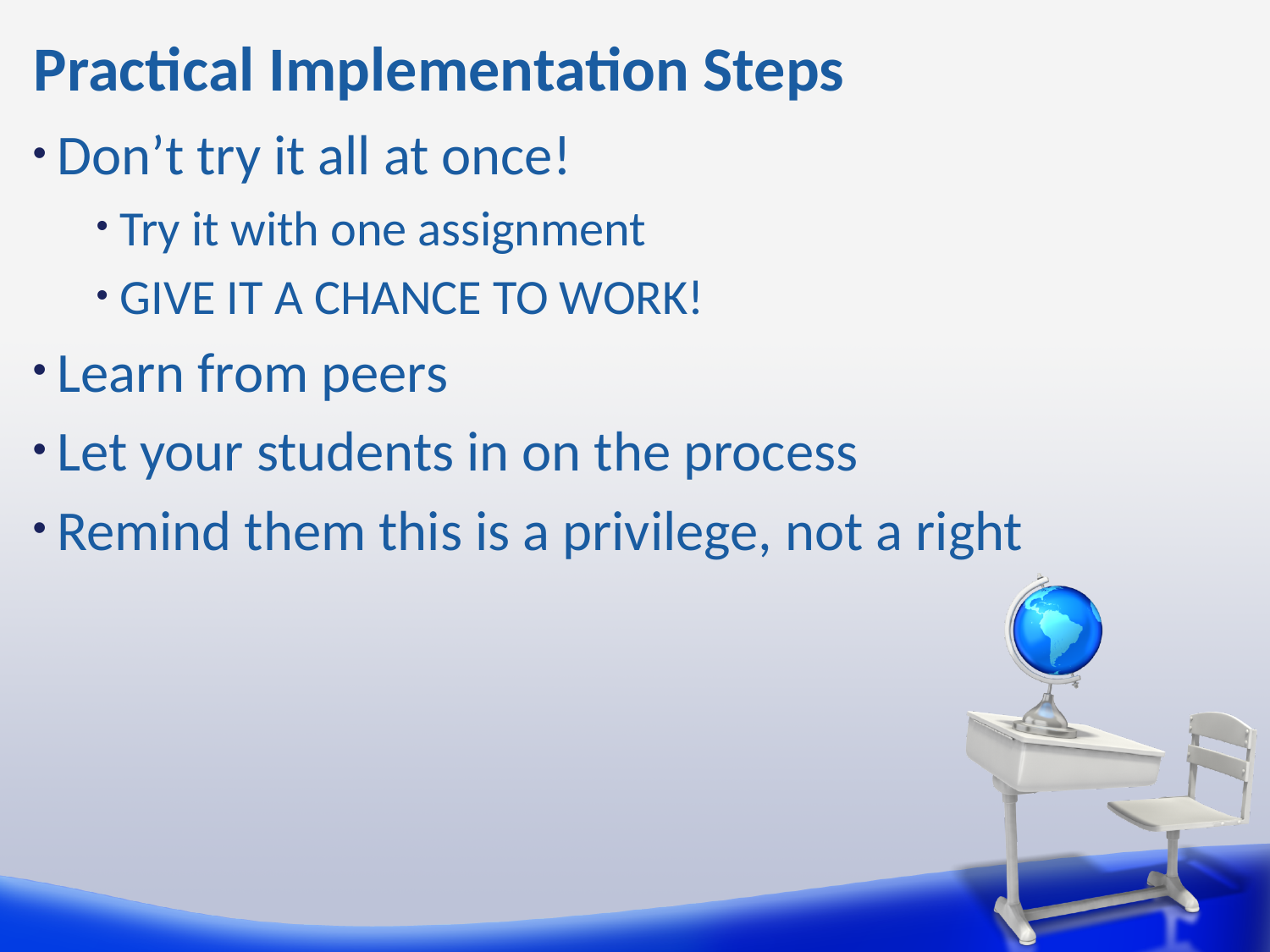

# Practical Implementation Steps
Don’t try it all at once!
Try it with one assignment
GIVE IT A CHANCE TO WORK!
Learn from peers
Let your students in on the process
Remind them this is a privilege, not a right